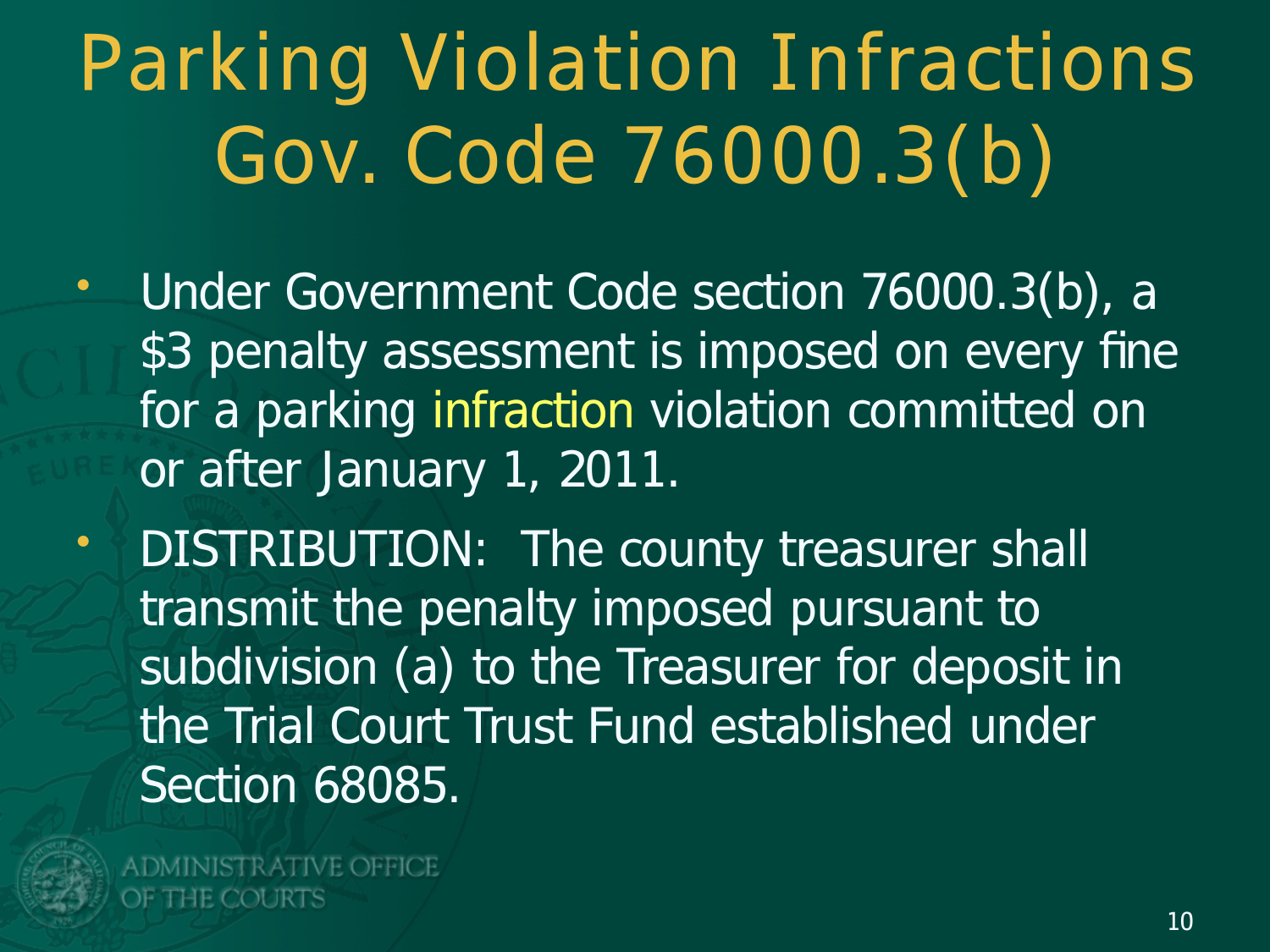

# Parking Violation Infractions Gov. Code 76000.3(b)
Under Government Code section 76000.3(b), a $3 penalty assessment is imposed on every fine for a parking infraction violation committed on or after January 1, 2011.
DISTRIBUTION:  The county treasurer shall transmit the penalty imposed pursuant to subdivision (a) to the Treasurer for deposit in the Trial Court Trust Fund established under Section 68085.

10